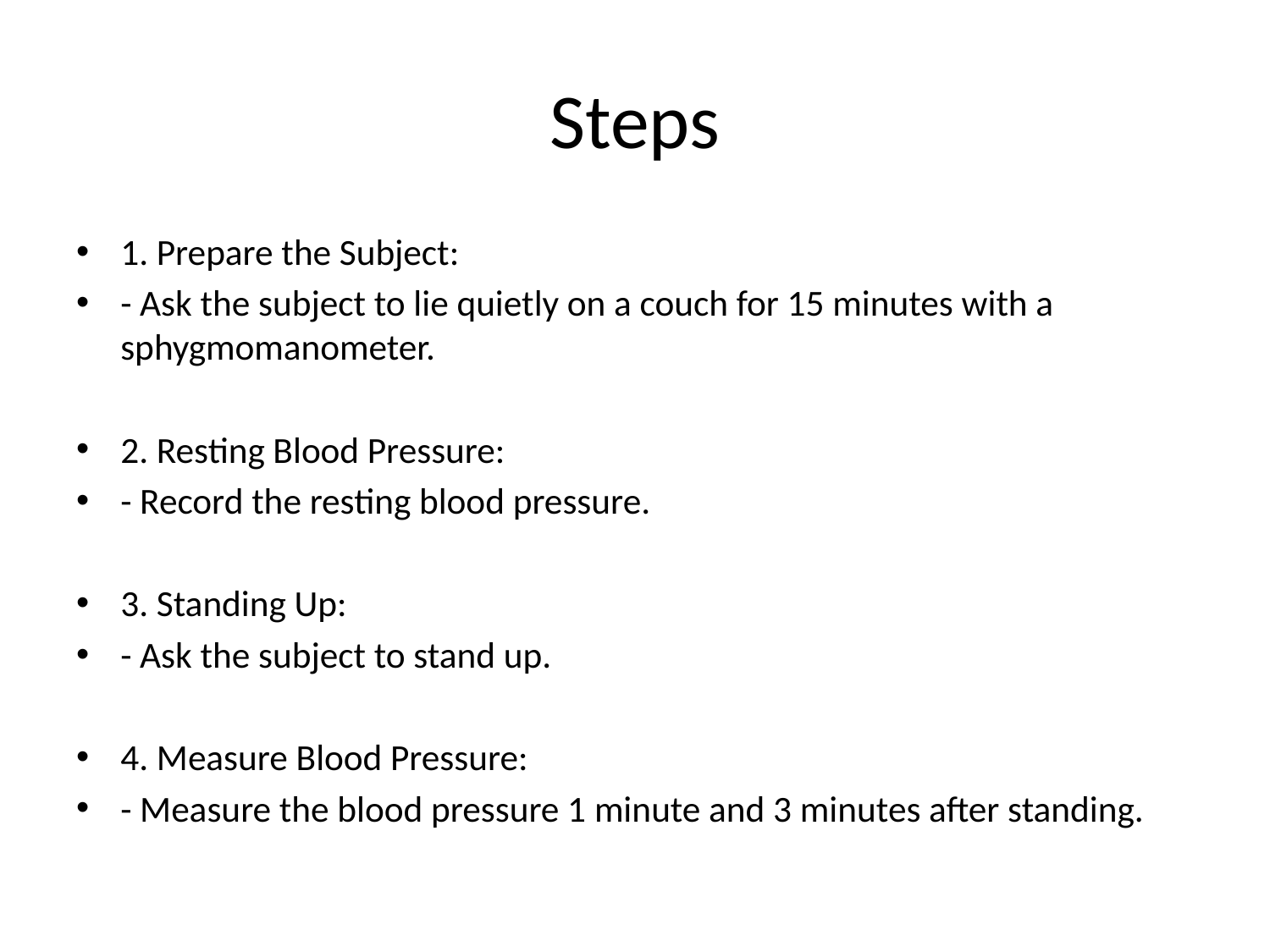

# Steps
1. Prepare the Subject:
- Ask the subject to lie quietly on a couch for 15 minutes with a sphygmomanometer.

2. Resting Blood Pressure:
- Record the resting blood pressure.

3. Standing Up:
- Ask the subject to stand up.

4. Measure Blood Pressure:
- Measure the blood pressure 1 minute and 3 minutes after standing.